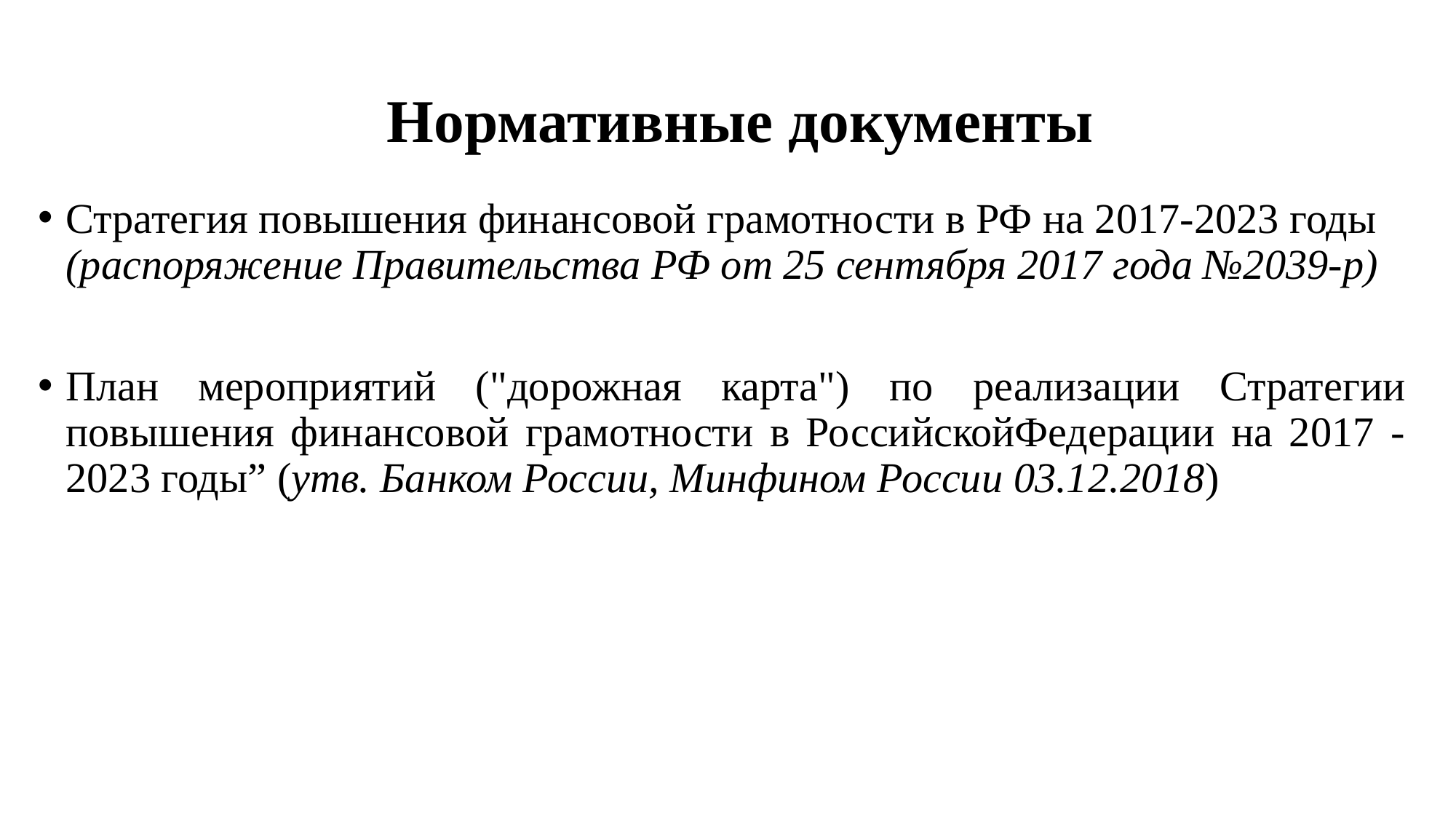

# Нормативные документы
Стратегия повышения финансовой грамотности в РФ на 2017-2023 годы (распоряжение Правительства РФ от 25 сентября 2017 года №2039-р)

План мероприятий ("дорожная карта") по реализации Стратегии повышения финансовой грамотности в РоссийскойФедерации на 2017 - 2023 годы” (утв. Банком России, Минфином России 03.12.2018)